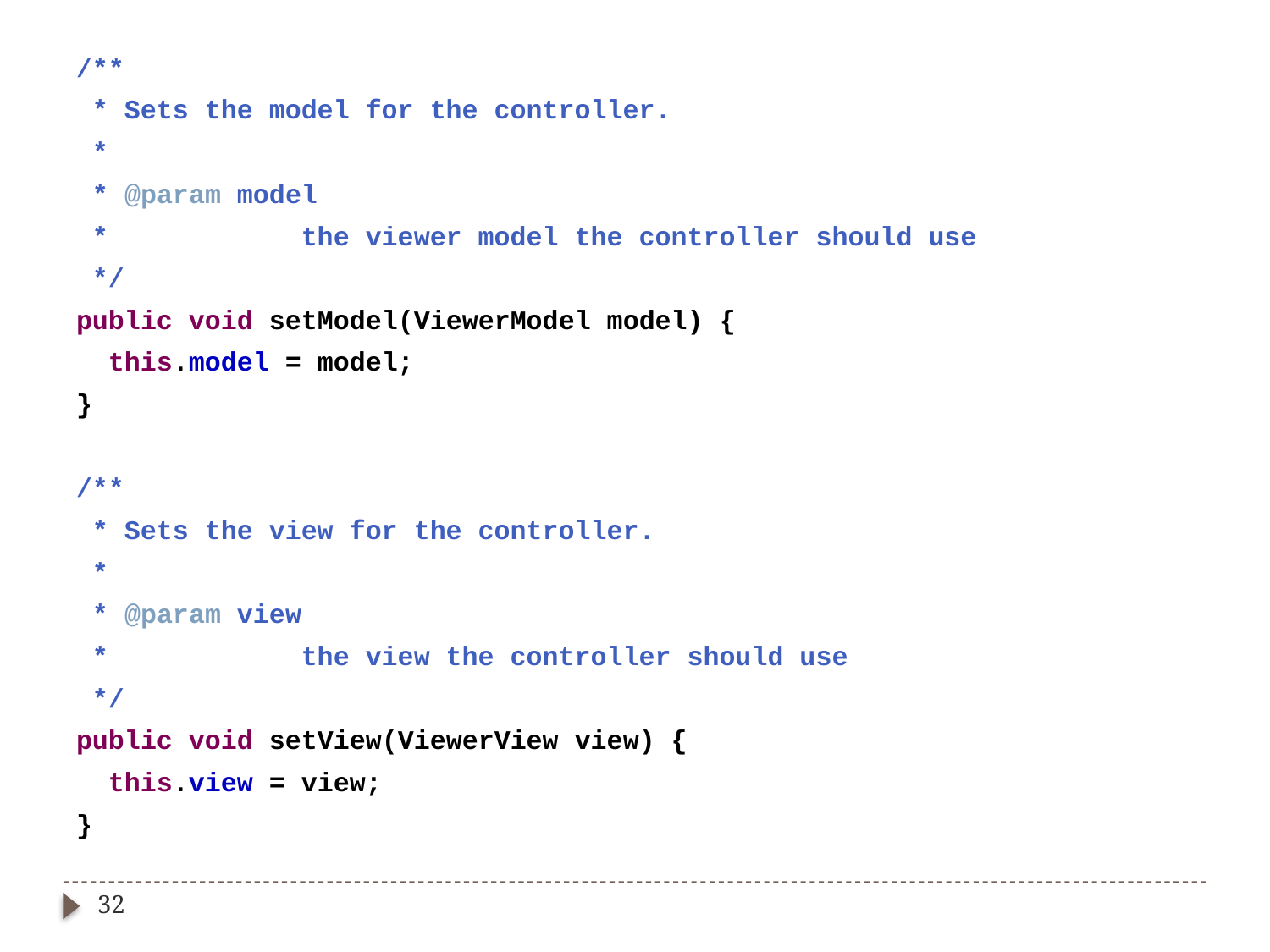

/**
 * Sets the model for the controller.
 *
 * @param model
 *            the viewer model the controller should use
 */
public void setModel(ViewerModel model) {
  this.model = model;
}

/**
 * Sets the view for the controller.
 *
 * @param view
 *            the view the controller should use
 */
public void setView(ViewerView view) {
  this.view = view;
}
32